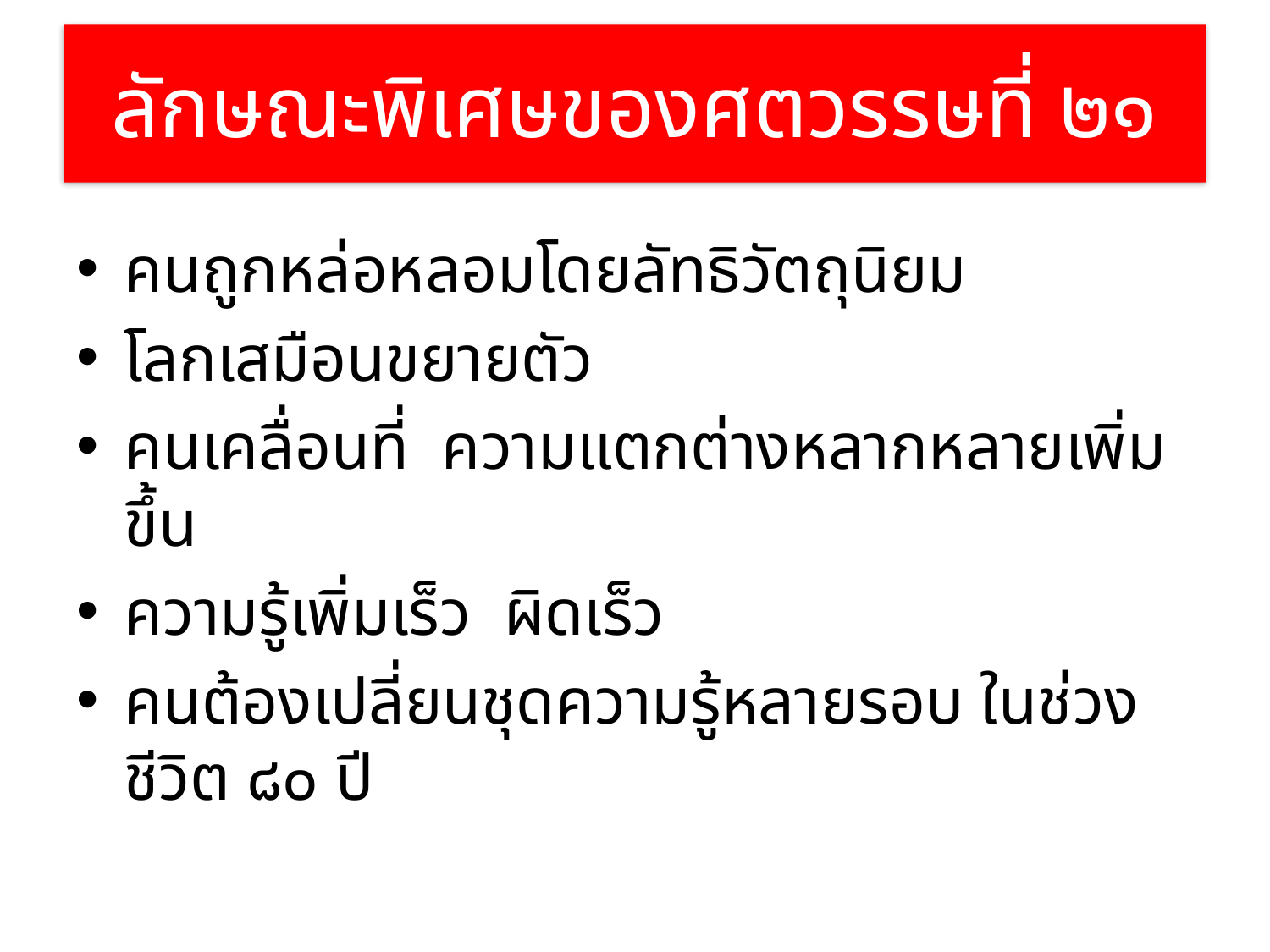

# ลักษณะพิเศษของศตวรรษที่ ๒๑
คนถูกหล่อหลอมโดยลัทธิวัตถุนิยม
โลกเสมือนขยายตัว
คนเคลื่อนที่  ความแตกต่างหลากหลายเพิ่มขึ้น
ความรู้เพิ่มเร็ว  ผิดเร็ว
คนต้องเปลี่ยนชุดความรู้หลายรอบ ในช่วงชีวิต ๘๐ ปี